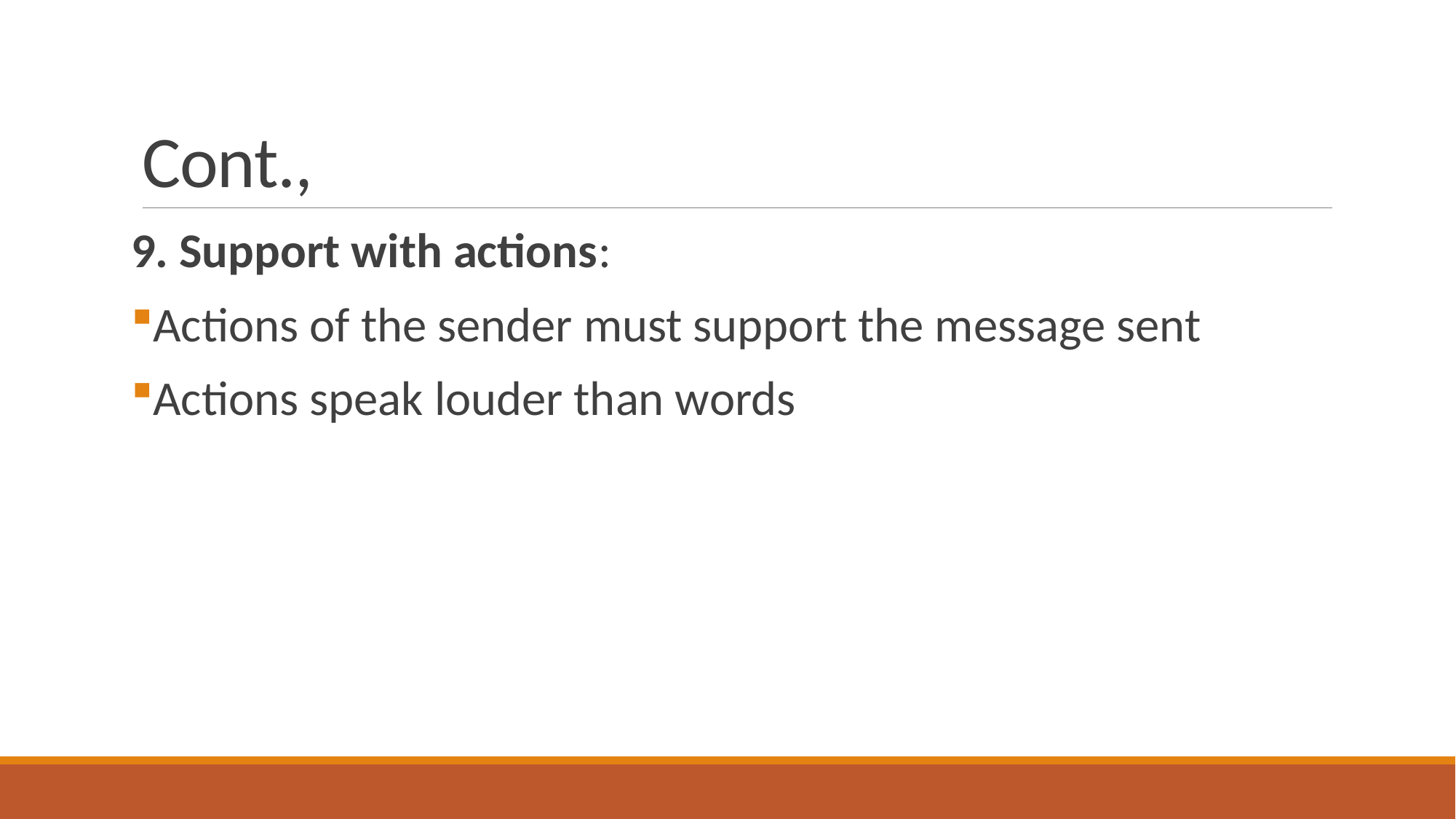

# Cont.,
9. Support with actions:
Actions of the sender must support the message sent
Actions speak louder than words